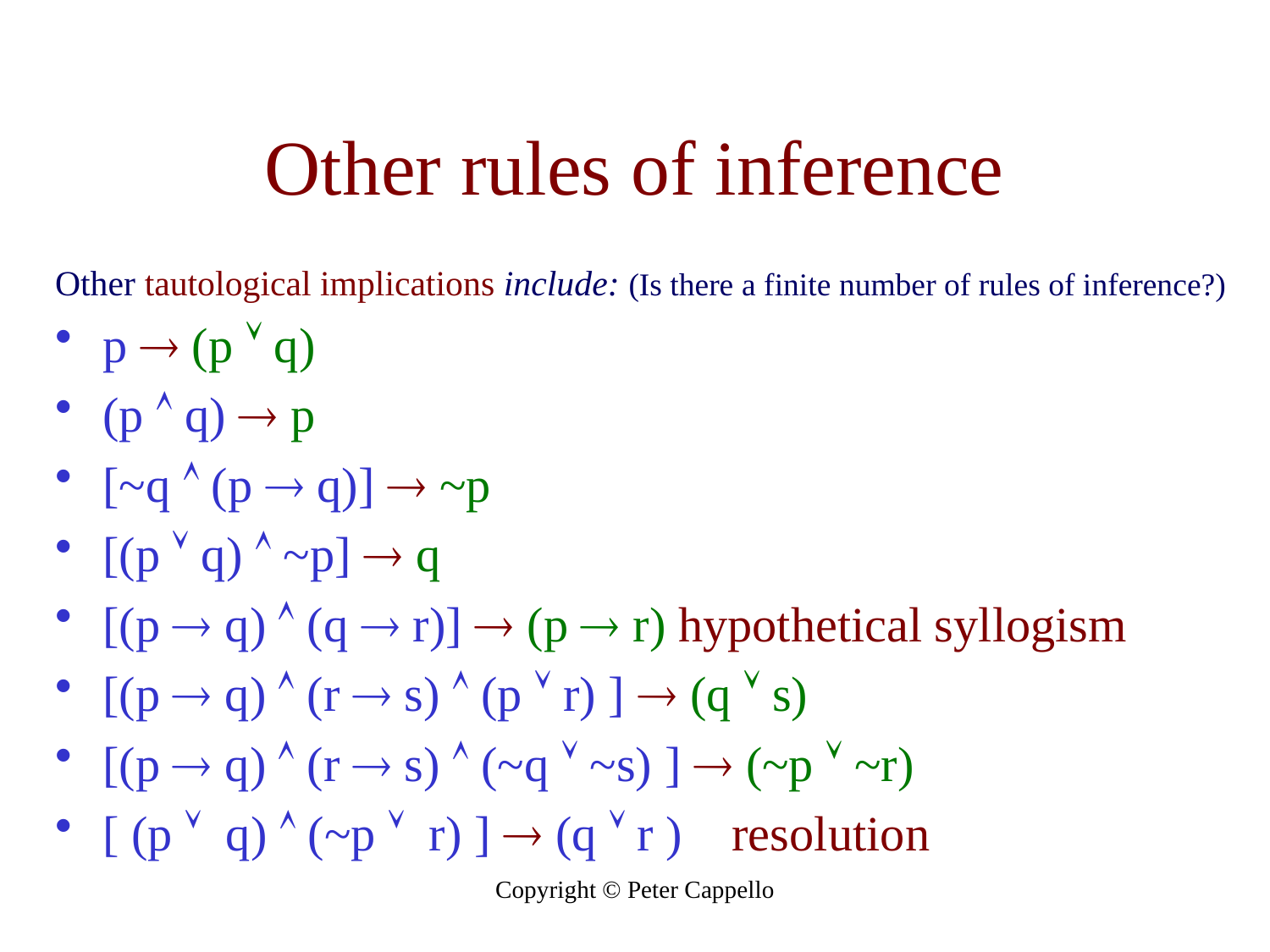

# Other rules of inference
Other tautological implications include: (Is there a finite number of rules of inference?)
p → (p ∨ q)
(p ∧ q) → p
[~q ∧ (p → q)] → ~p
[(p ∨ q) ∧ ~p] → q
[(p → q) ∧ (q → r)] → (p → r) hypothetical syllogism
[(p → q) ∧ (r → s) ∧ (p ∨ r) ] → (q ∨ s)
[(p → q) ∧ (r → s) ∧ (~q ∨ ~s) ] → (~p ∨ ~r)
[ (p ∨  q) ∧ (~p ∨  r) ] → (q ∨ r )    resolution
Copyright © Peter Cappello